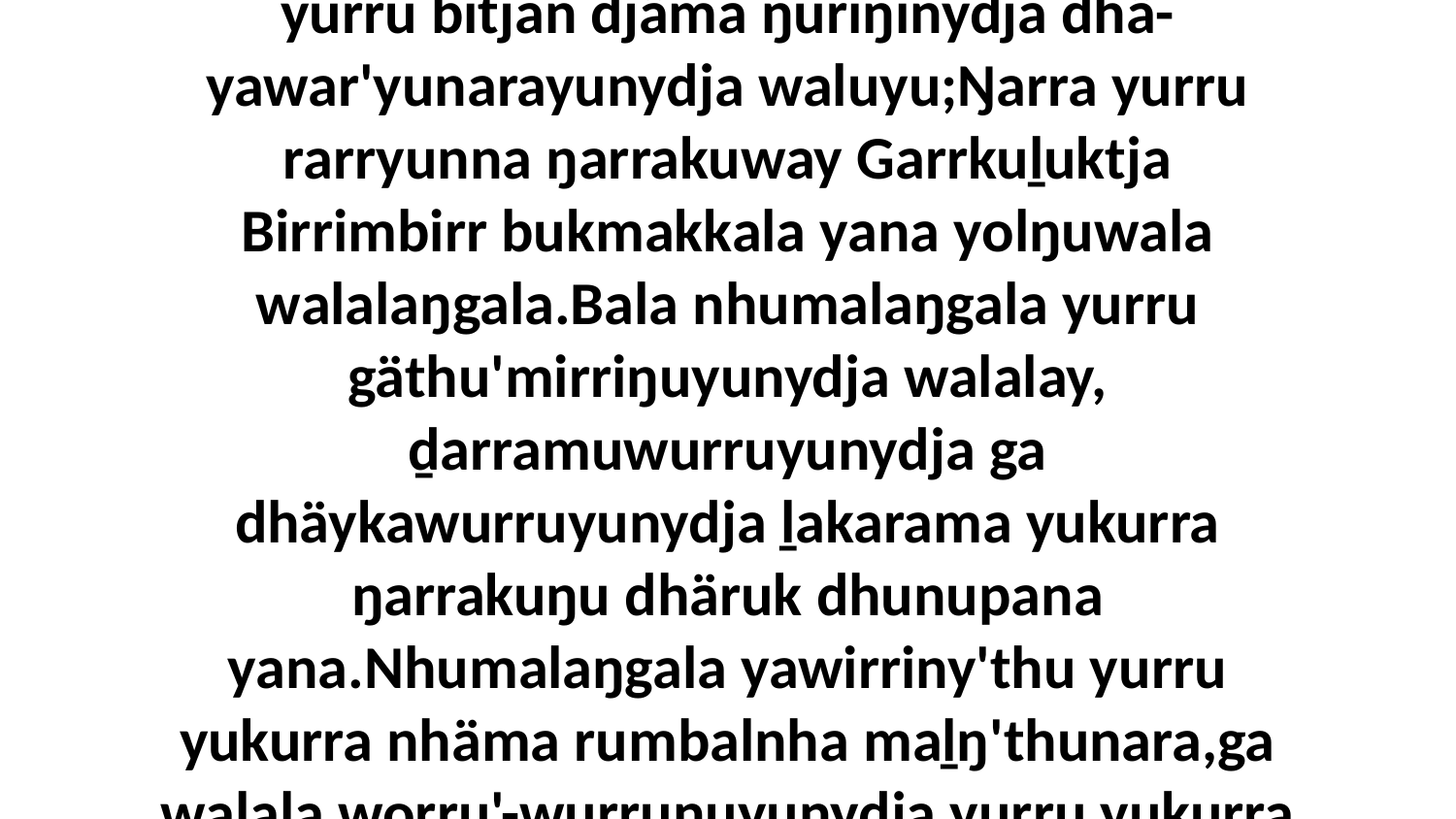

17 ‘Gunhuny'tja waŋa yukurra bitjanna,“Ŋarra yurru bitjan djäma ŋuriŋinydja dhä-yawar'yunarayunydja waluyu;Ŋarra yurru rarryunna ŋarrakuway Garrkuḻuktja Birrimbirr bukmakkala yana yolŋuwala walalaŋgala.Bala nhumalaŋgala yurru gäthu'mirriŋuyunydja walalay, ḏarramuwurruyunydja ga dhäykawurruyunydja ḻakarama yukurra ŋarrakuŋu dhäruk dhunupana yana.Nhumalaŋgala yawirriny'thu yurru yukurra nhäma rumbalnha maḻŋ'thunara,ga walala worru'-wurruŋuyunydja yurru yukurra nhäma maḻŋ'thunara bukaway'kurru.